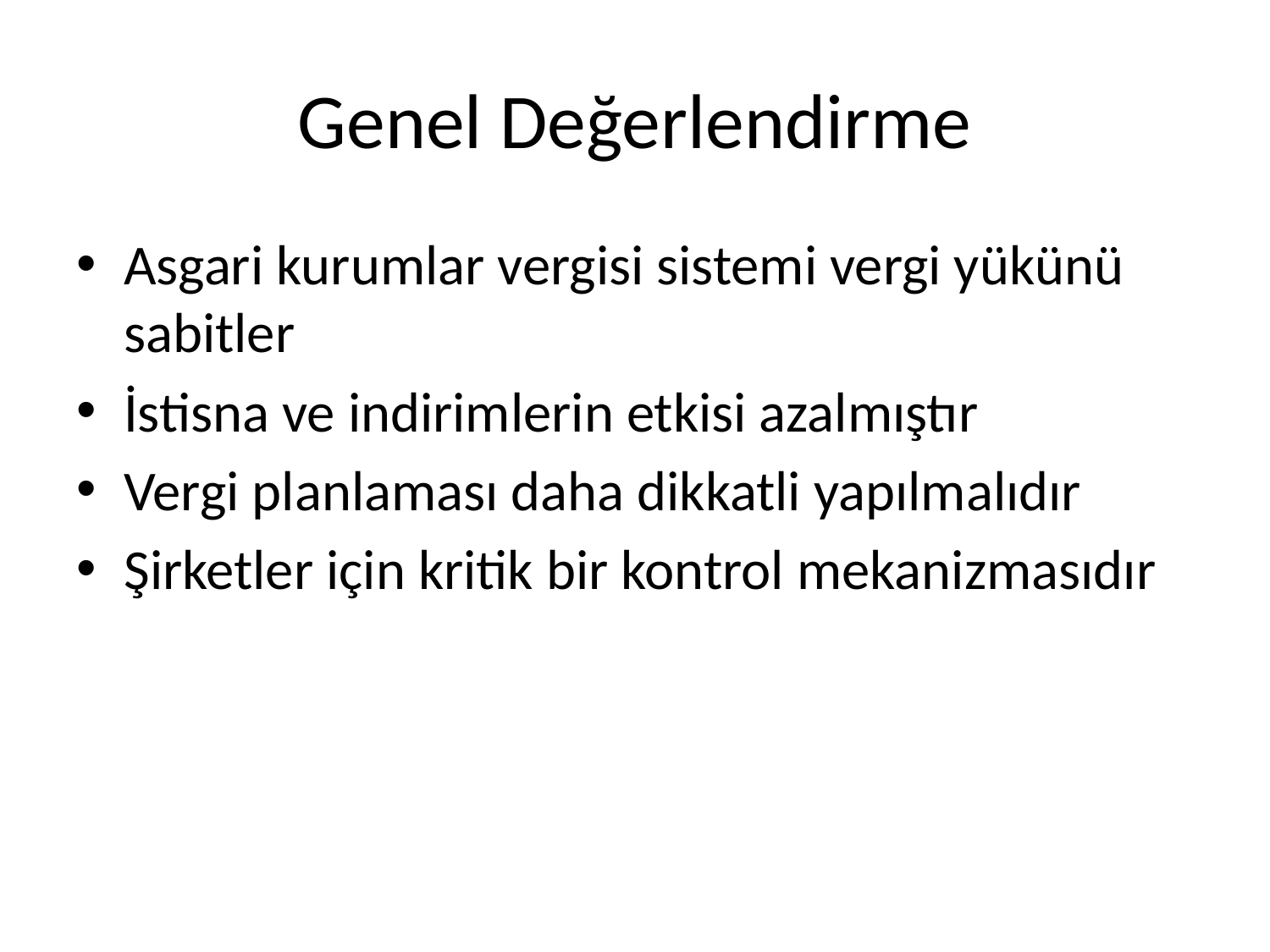

# Genel Değerlendirme
Asgari kurumlar vergisi sistemi vergi yükünü sabitler
İstisna ve indirimlerin etkisi azalmıştır
Vergi planlaması daha dikkatli yapılmalıdır
Şirketler için kritik bir kontrol mekanizmasıdır